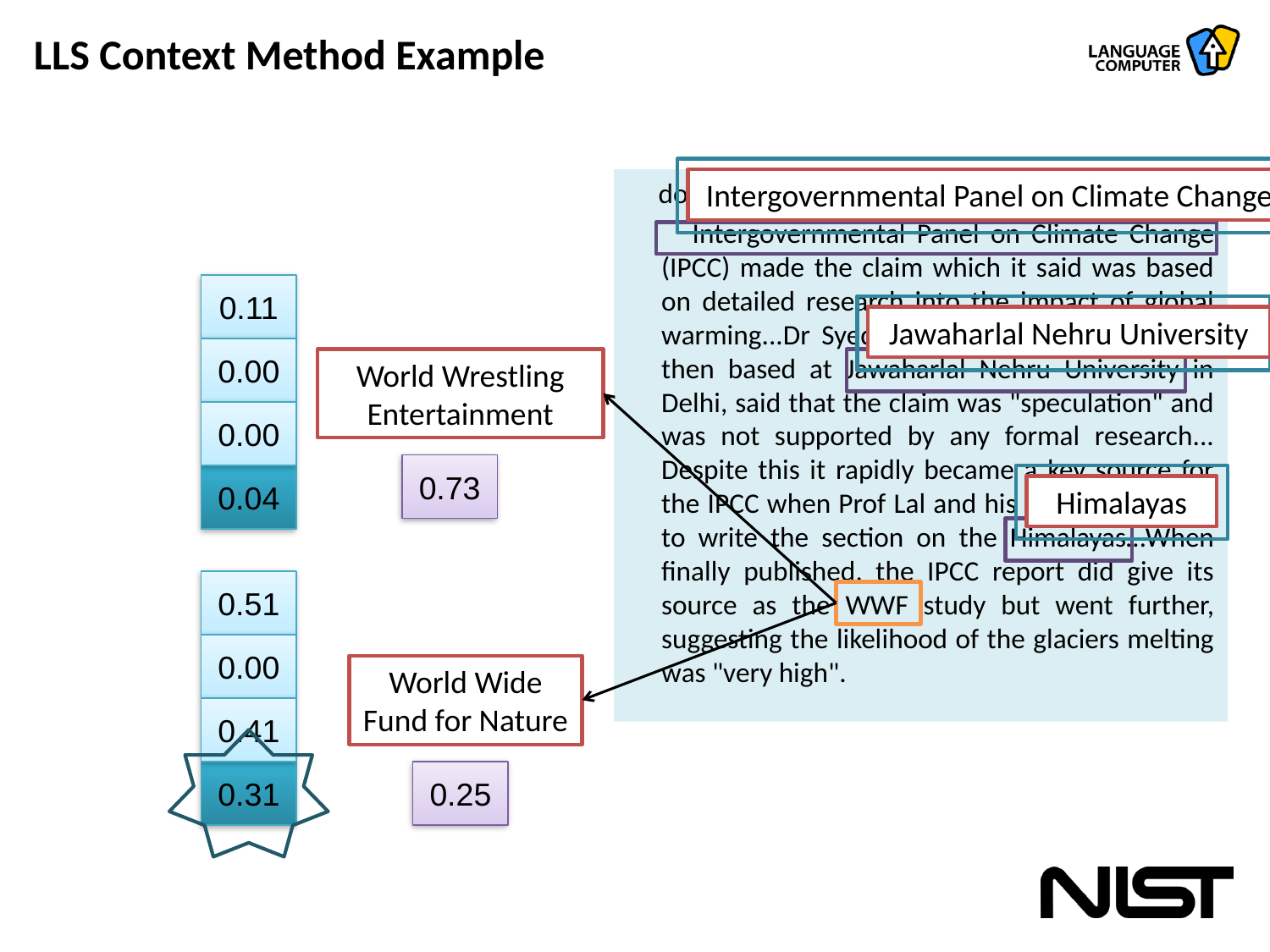

# LLS Context Method Example

       docid = eng-WL-11-174596-12951106
       Intergovernmental Panel on Climate Change (IPCC) made the claim which it said was based on detailed research into the impact of global warming...Dr Syed Hasnain, an Indian scientist then based at Jawaharlal Nehru University in Delhi, said that the claim was "speculation" and was not supported by any formal research... Despite this it rapidly became a key source for the IPCC when Prof Lal and his colleagues came to write the section on the Himalayas…When finally published, the IPCC report did give its source as the WWF study but went further, suggesting the likelihood of the glaciers melting was "very high".

Intergovernmental Panel on Climate Change

0.11

Jawaharlal Nehru University
0.00
World Wrestling Entertainment

0.00
0.73
0.04

Himalayas

0.51

0.00
World Wide Fund for Nature
0.41

0.31
0.25